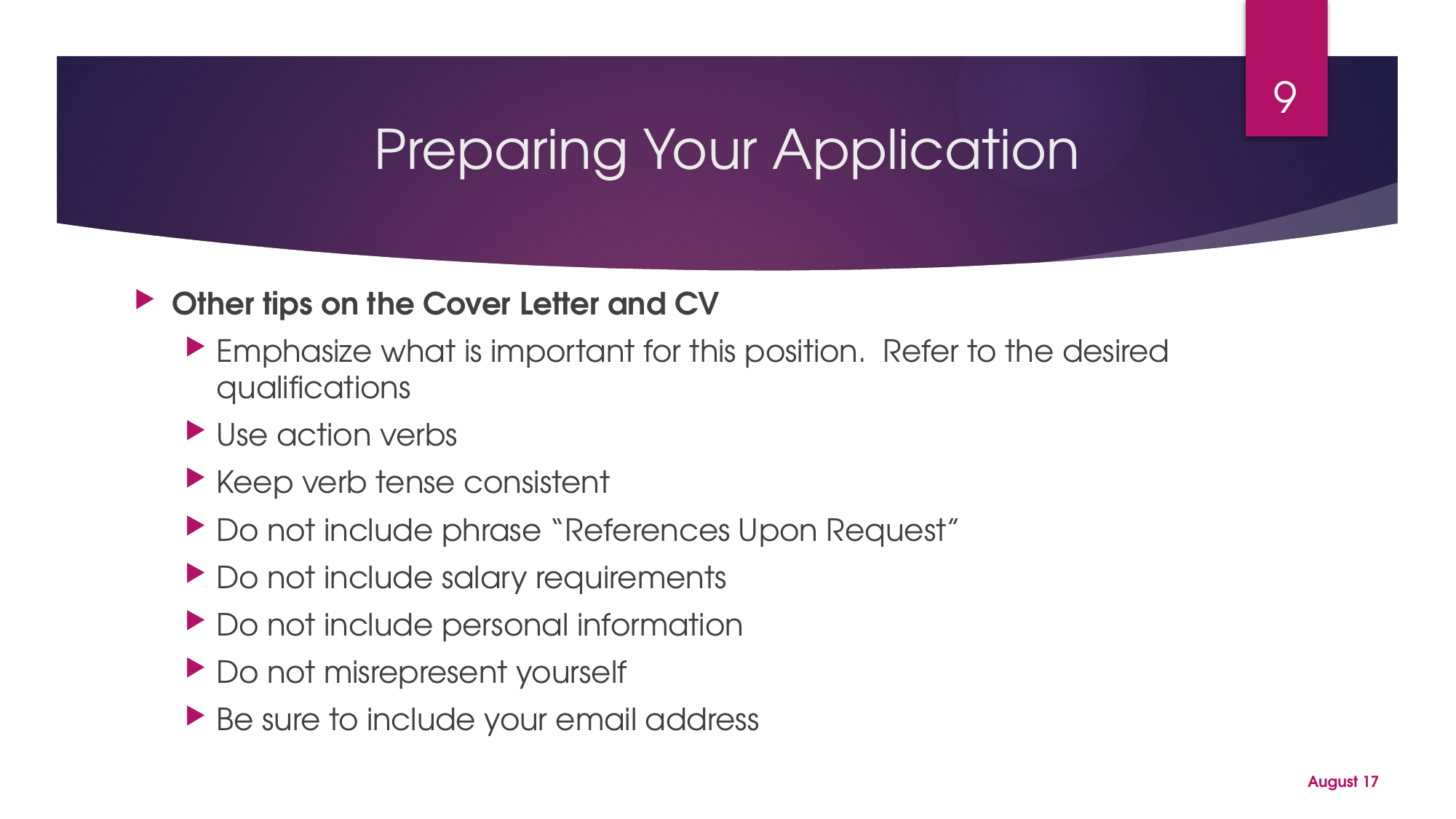

9
# Preparing Your Application

Other tips on the Cover Letter and CV
Emphasize what is important for this position.  Refer to the desired qualifications
Use action verbs
Keep verb tense consistent
Do not include phrase “References Upon Request”
Do not include salary requirements
Do not include personal information
Do not misrepresent yourself
Be sure to include your email address

August 17